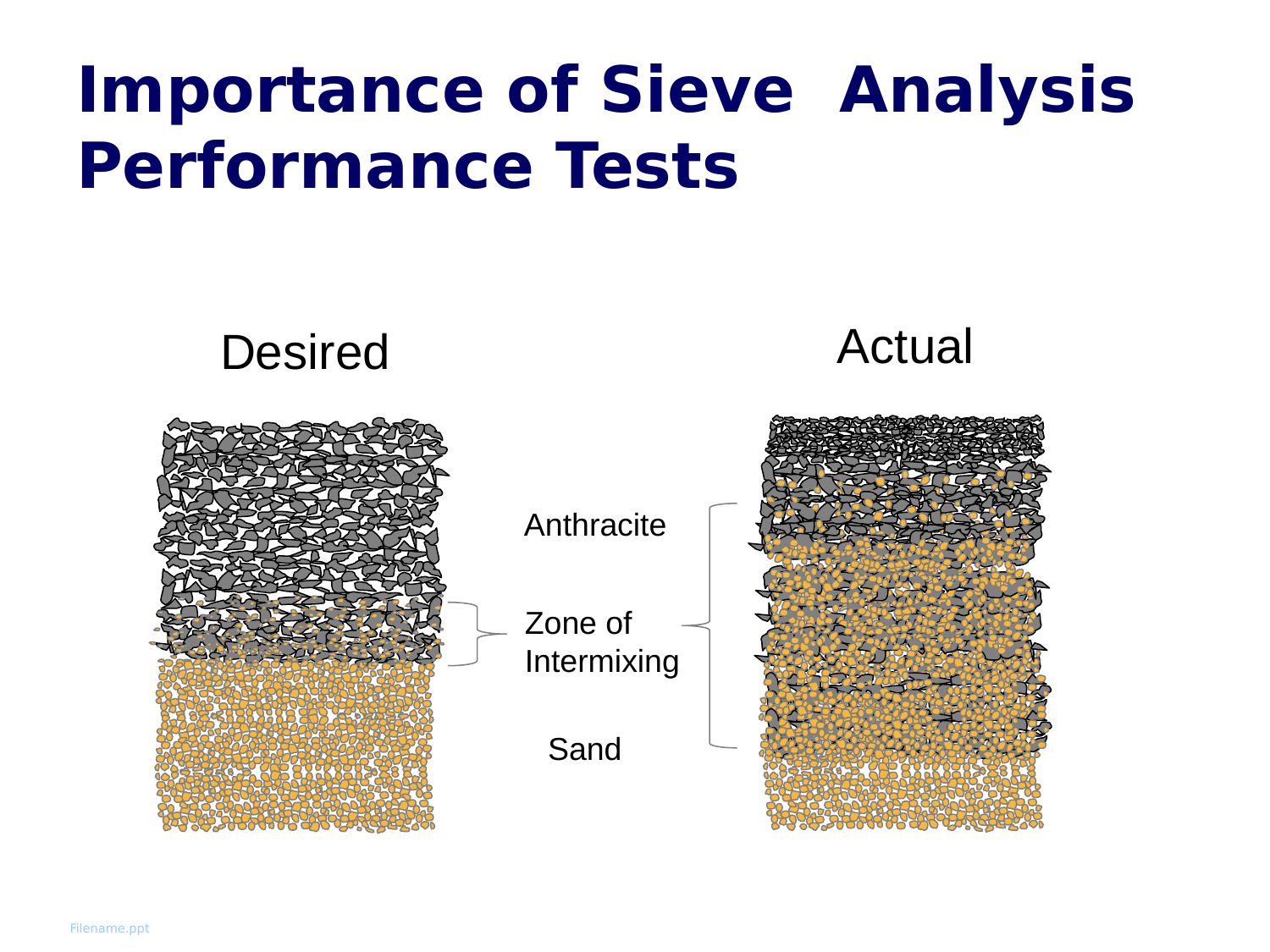

# Importance of Sieve  Analysis Performance Tests
Actual

Desired

Anthracite

Zone of Intermixing

Sand